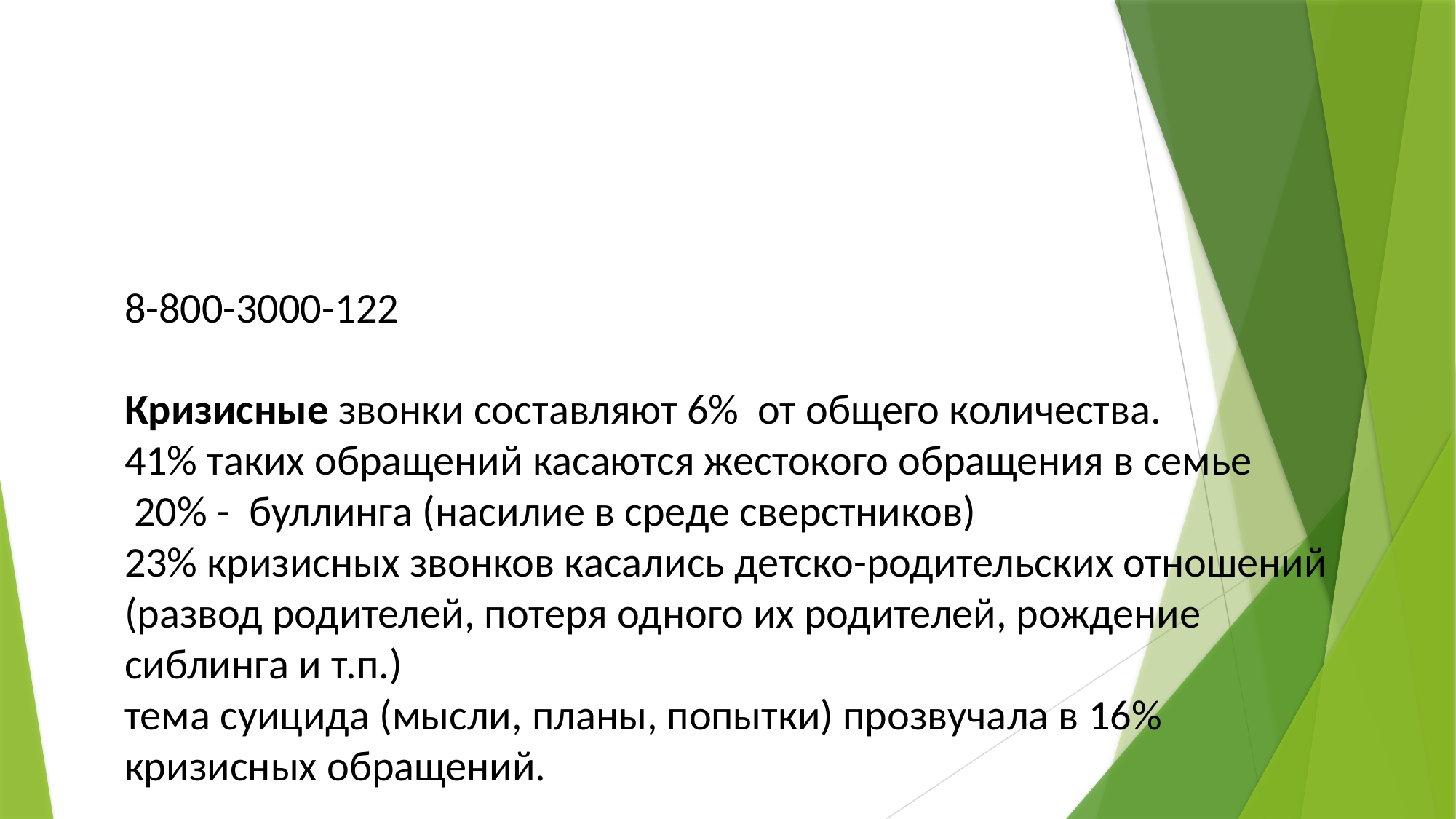

8-800-3000-122

Кризисные звонки составляют 6%  от общего количества.
41% таких обращений касаются жестокого обращения в семье
 20% -  буллинга (насилие в среде сверстников)
23% кризисных звонков касались детско-родительских отношений (развод родителей, потеря одного их родителей, рождение сиблинга и т.п.)
тема суицида (мысли, планы, попытки) прозвучала в 16% кризисных обращений.